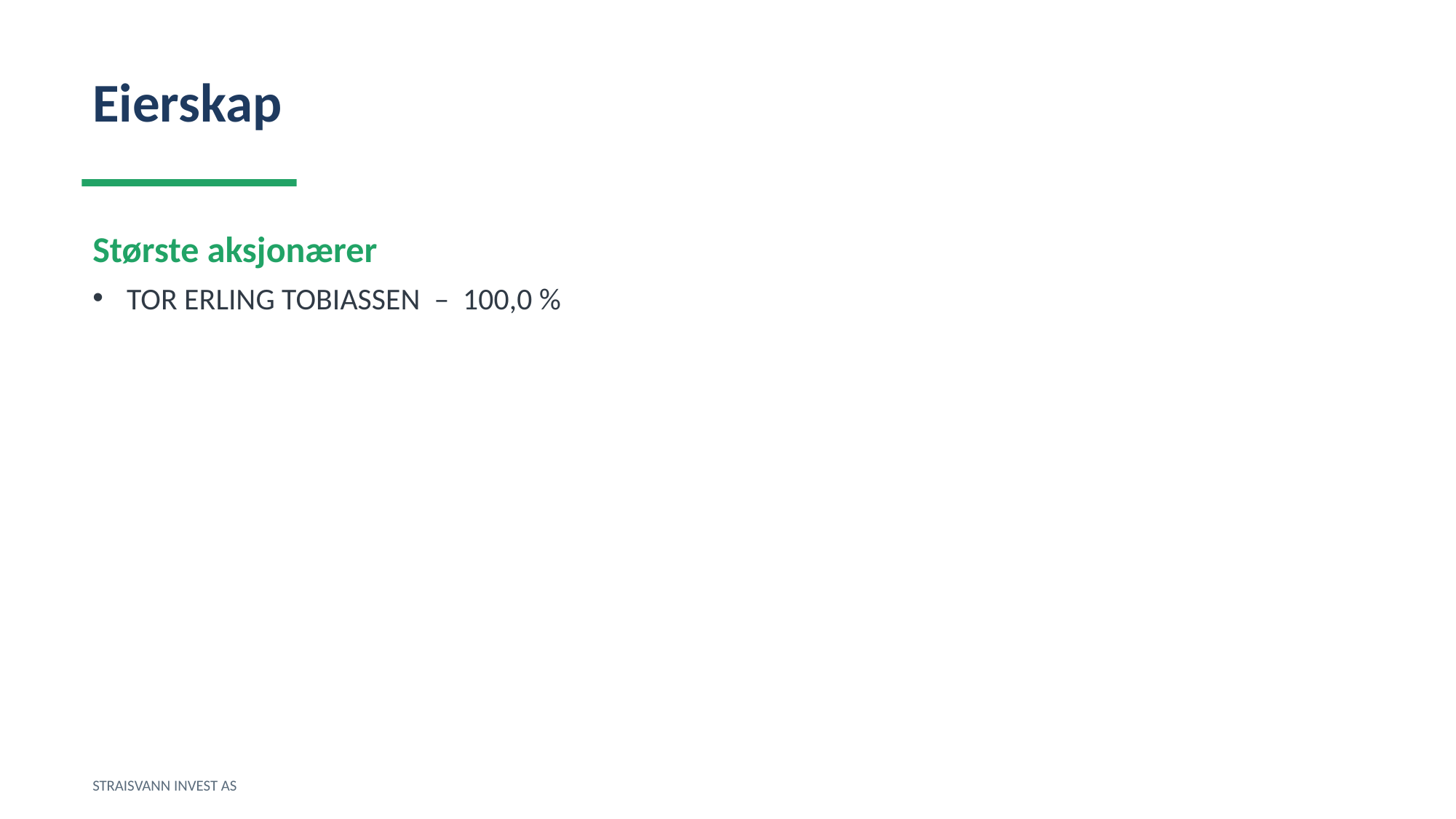

Eierskap

Største aksjonærer
TOR ERLING TOBIASSEN  –  100,0 %
STRAISVANN INVEST AS